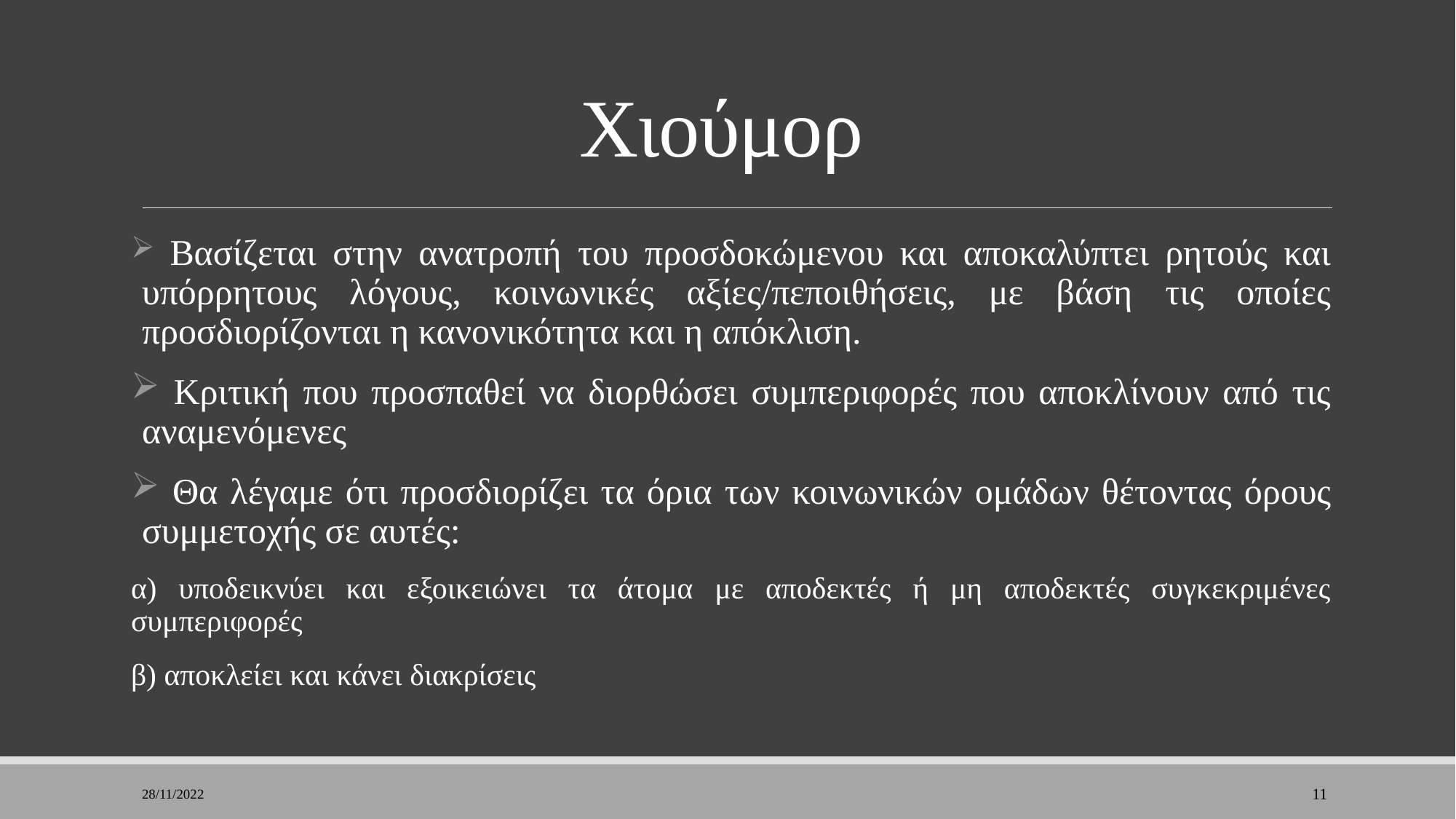

# Χιούμορ
 Βασίζεται στην ανατροπή του προσδοκώμενου και αποκαλύπτει ρητούς και υπόρρητους λόγους, κοινωνικές αξίες/πεποιθήσεις, με βάση τις οποίες προσδιορίζονται η κανονικότητα και η απόκλιση.
 Κριτική που προσπαθεί να διορθώσει συμπεριφορές που αποκλίνουν από τις αναμενόμενες
 Θα λέγαμε ότι προσδιορίζει τα όρια των κοινωνικών ομάδων θέτοντας όρους συμμετοχής σε αυτές:
α) υποδεικνύει και εξοικειώνει τα άτομα με αποδεκτές ή μη αποδεκτές συγκεκριμένες συμπεριφορές
β) αποκλείει και κάνει διακρίσεις
28/11/2022
11